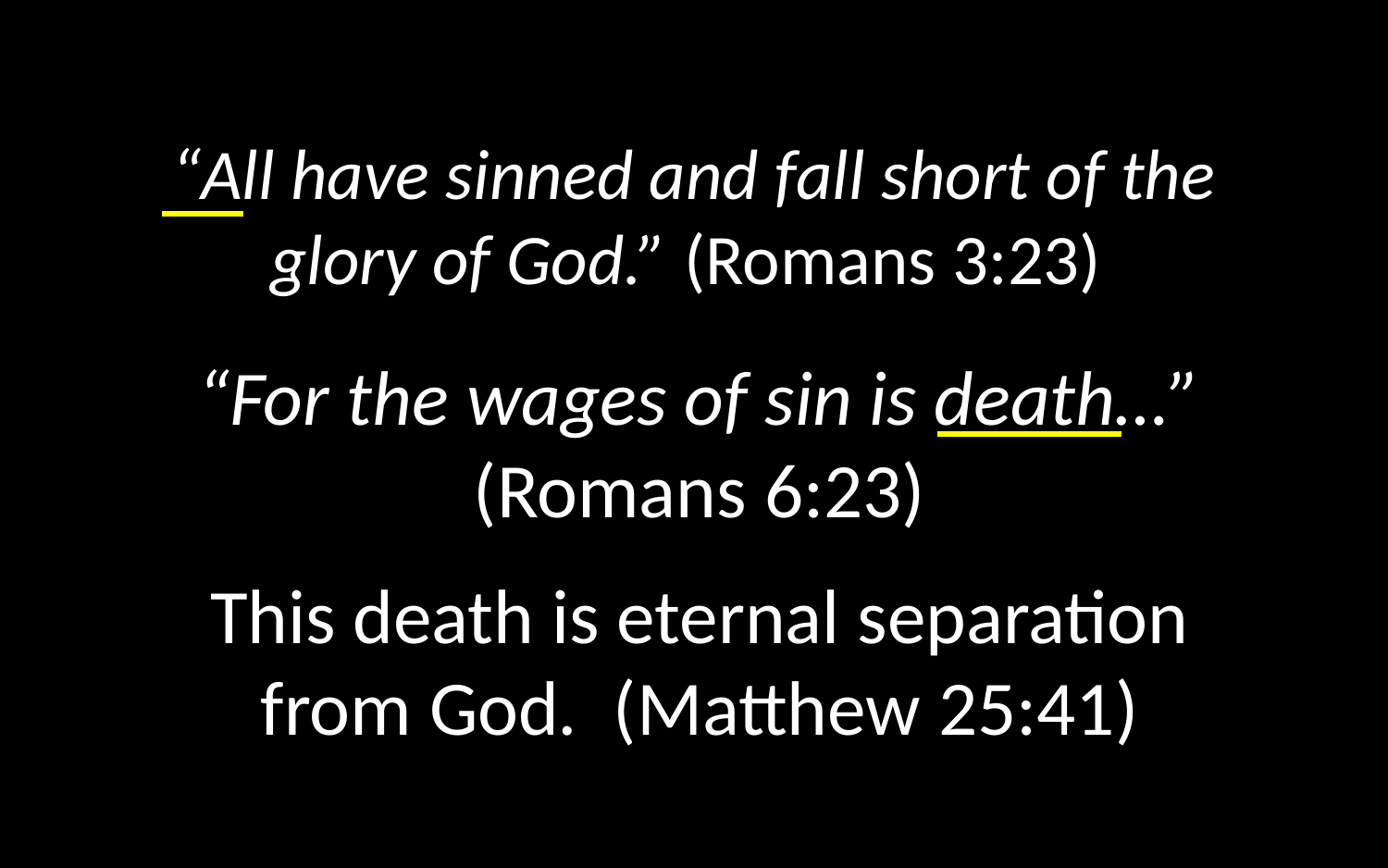

# “All have sinned and fall short of the glory of God.” (Romans 3:23)
“For the wages of sin is death…” (Romans 6:23)
This death is eternal separation from God.  (Matthew 25:41)